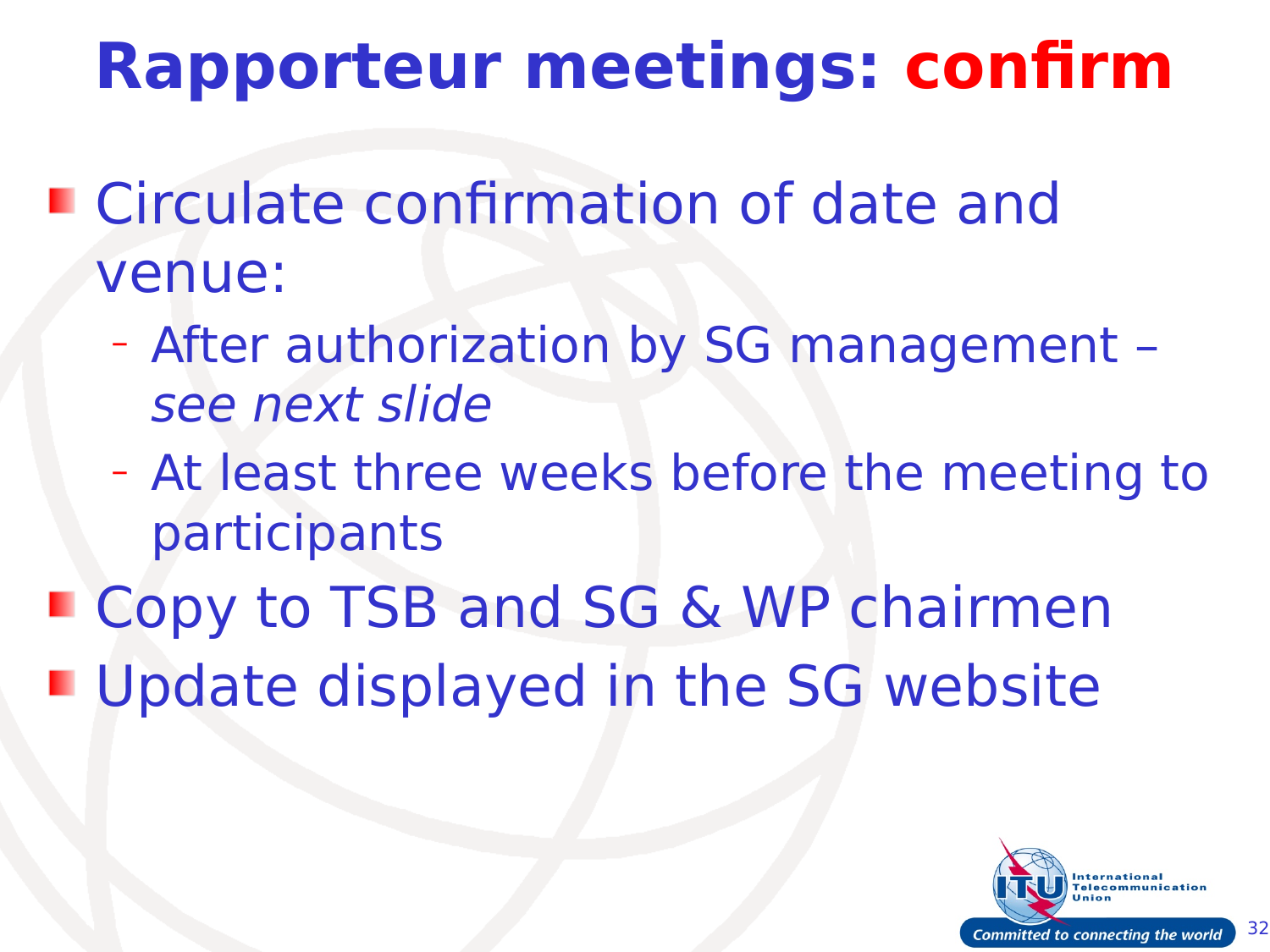

# Rapporteur meetings: confirm
Circulate confirmation of date and venue:
After authorization by SG management – see next slide
At least three weeks before the meeting to participants
Copy to TSB and SG & WP chairmen
Update displayed in the SG website

32